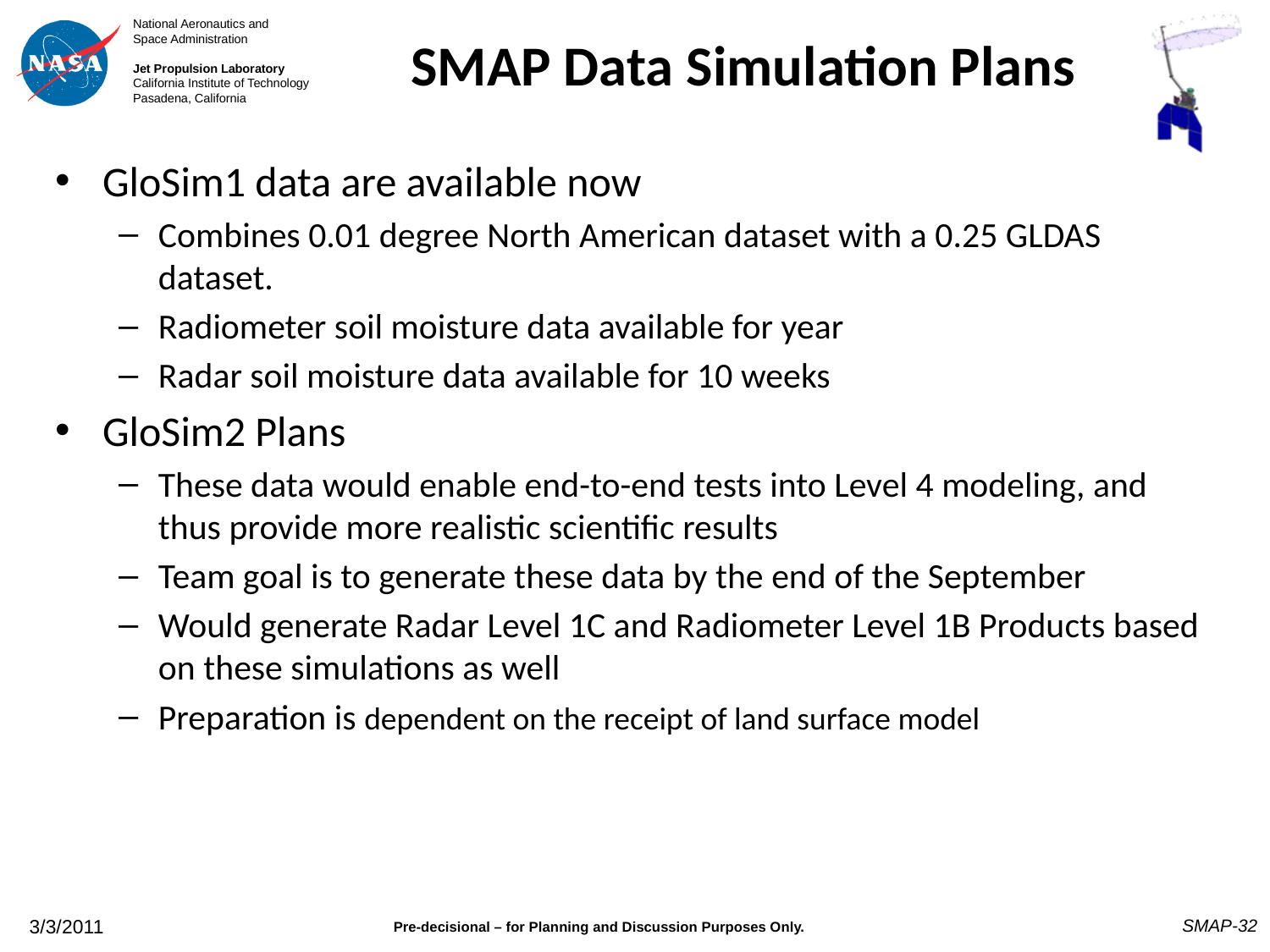

# SMAP Data Simulation Plans
GloSim1 data are available now
Combines 0.01 degree North American dataset with a 0.25 GLDAS dataset.
Radiometer soil moisture data available for year
Radar soil moisture data available for 10 weeks
GloSim2 Plans
These data would enable end-to-end tests into Level 4 modeling, and thus provide more realistic scientific results
Team goal is to generate these data by the end of the September
Would generate Radar Level 1C and Radiometer Level 1B Products based on these simulations as well
Preparation is dependent on the receipt of land surface model
SMAP-32